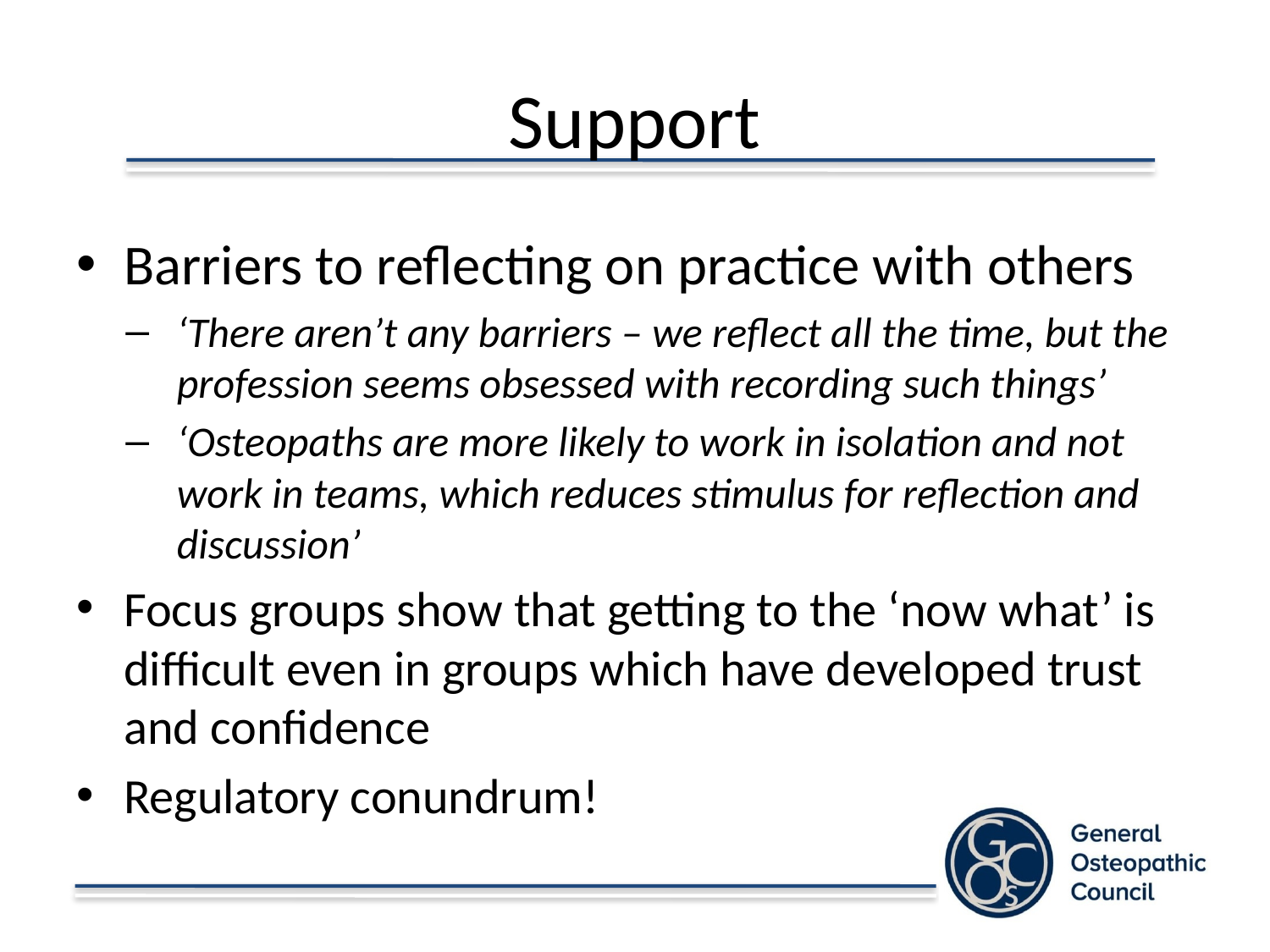

# Support
Barriers to reflecting on practice with others
‘There aren’t any barriers – we reflect all the time, but the profession seems obsessed with recording such things’
‘Osteopaths are more likely to work in isolation and not work in teams, which reduces stimulus for reflection and discussion’
Focus groups show that getting to the ‘now what’ is difficult even in groups which have developed trust and confidence
Regulatory conundrum!